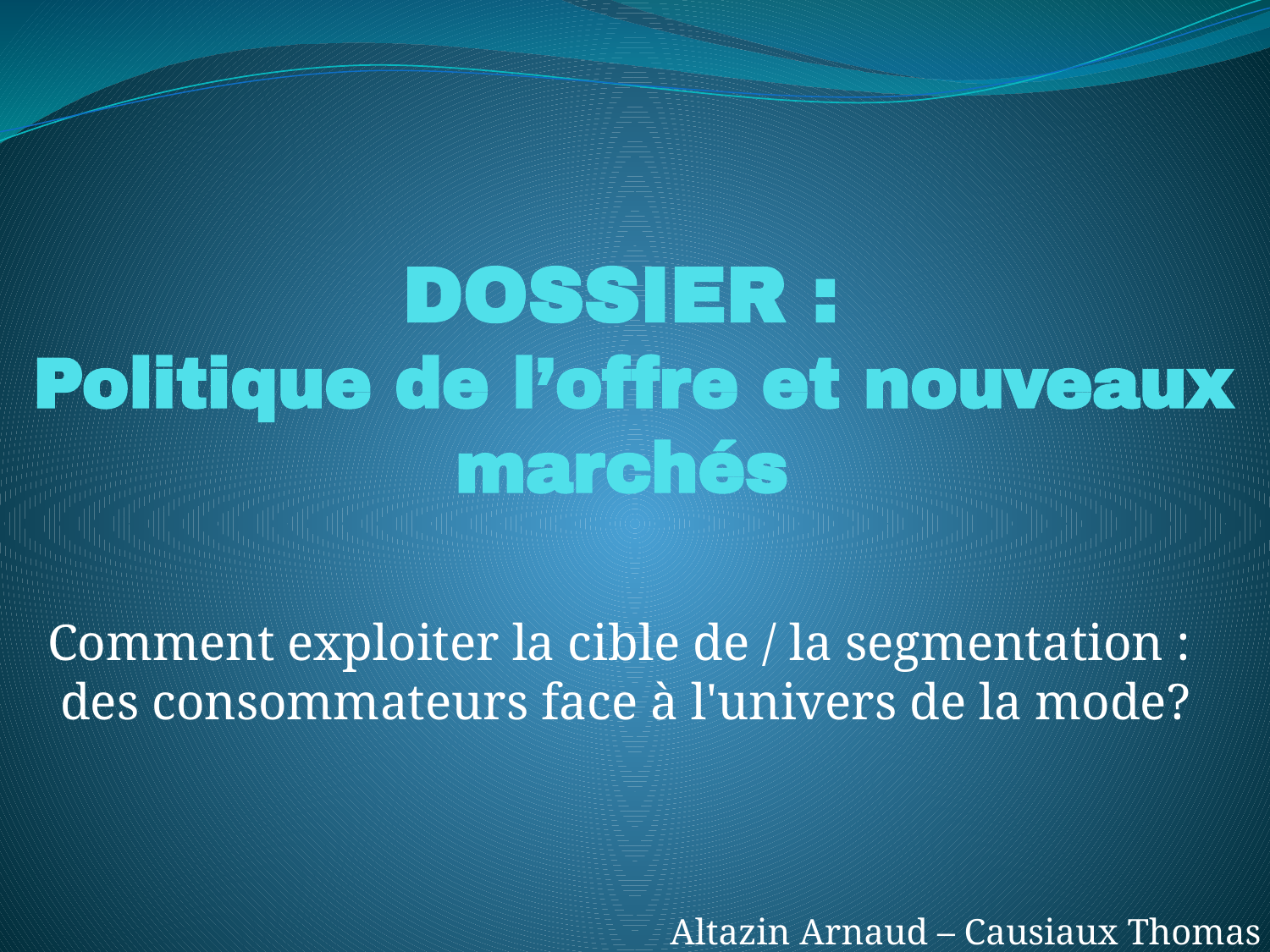

# DOSSIER : Politique de l’offre et nouveaux marchés

Comment exploiter la cible de / la segmentation :
 des consommateurs face à l'univers de la mode?
Altazin Arnaud – Causiaux Thomas